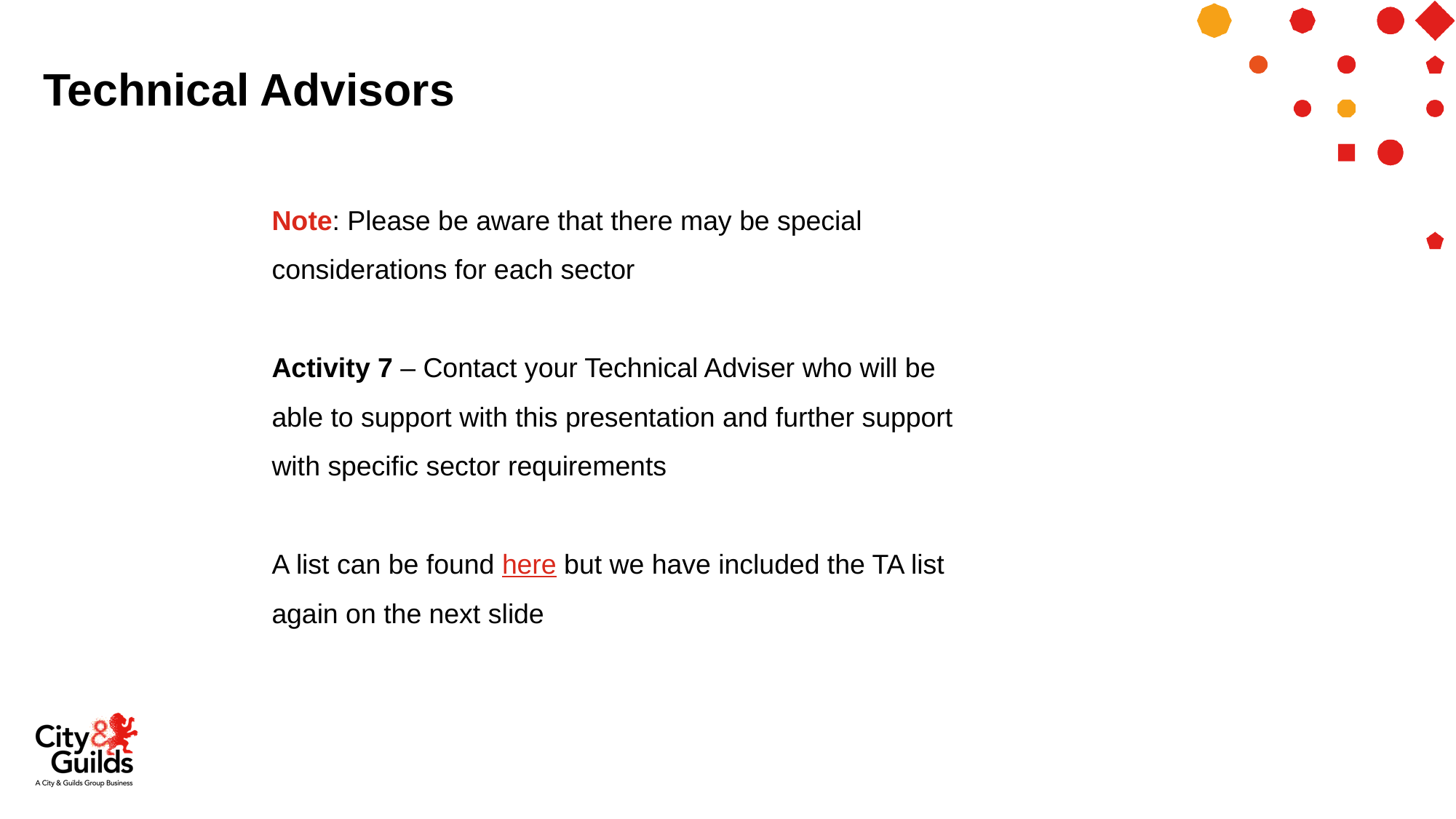

# Technical Advisors
Note: Please be aware that there may be special considerations for each sector

Activity 7 – Contact your Technical Adviser who will be able to support with this presentation and further support with specific sector requirements

A list can be found here but we have included the TA list again on the next slide